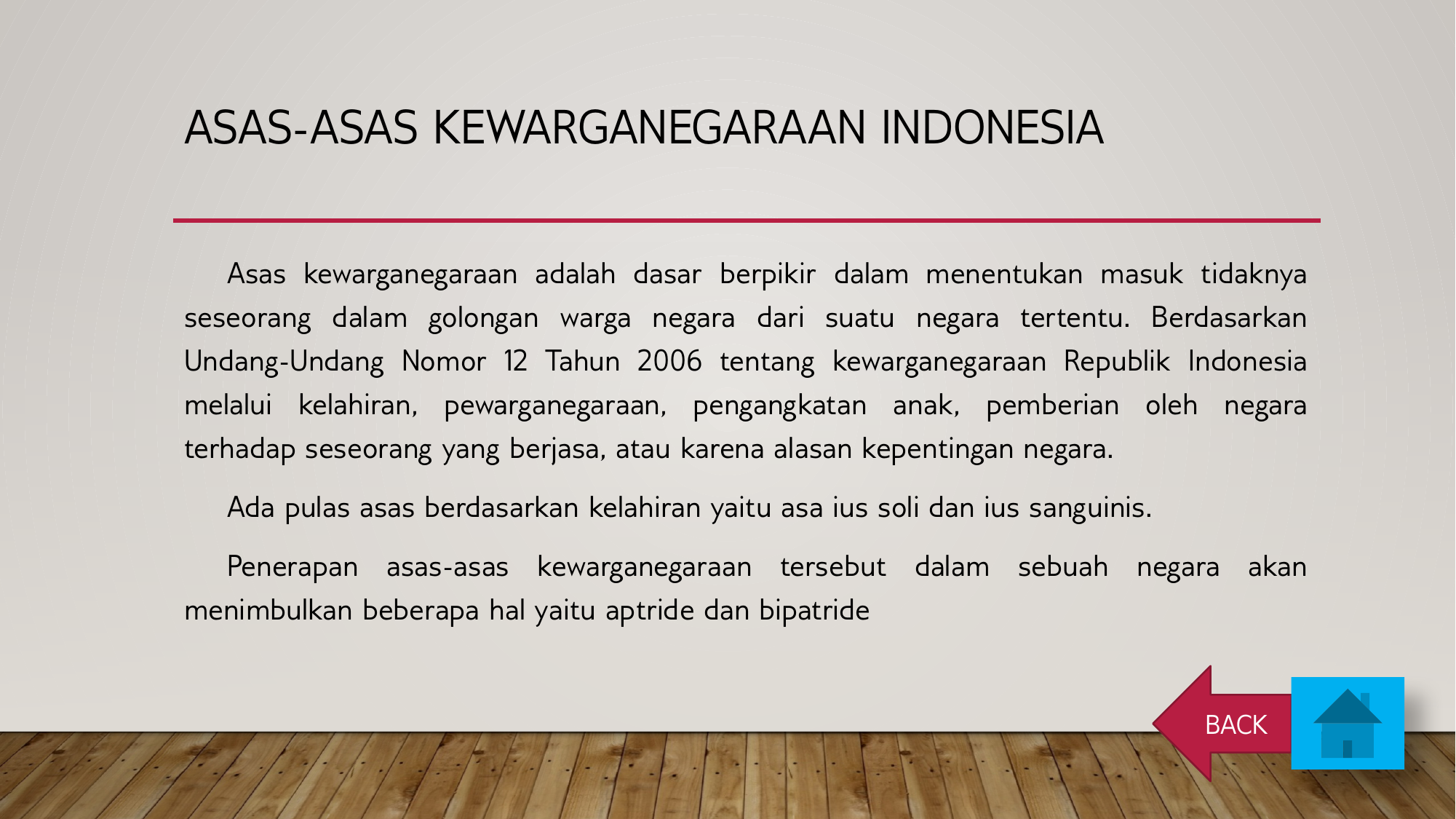

# Asas-Asas Kewarganegaraan Indonesia
Asas kewarganegaraan adalah dasar berpikir dalam menentukan masuk tidaknya seseorang dalam golongan warga negara dari suatu negara tertentu. Berdasarkan Undang-Undang Nomor 12 Tahun 2006 tentang kewarganegaraan Republik Indonesia melalui kelahiran, pewarganegaraan, pengangkatan anak, pemberian oleh negara terhadap seseorang yang berjasa, atau karena alasan kepentingan negara.
Ada pulas asas berdasarkan kelahiran yaitu asa ius soli dan ius sanguinis.
Penerapan asas-asas kewarganegaraan tersebut dalam sebuah negara akan menimbulkan beberapa hal yaitu aptride dan bipatride
BACK